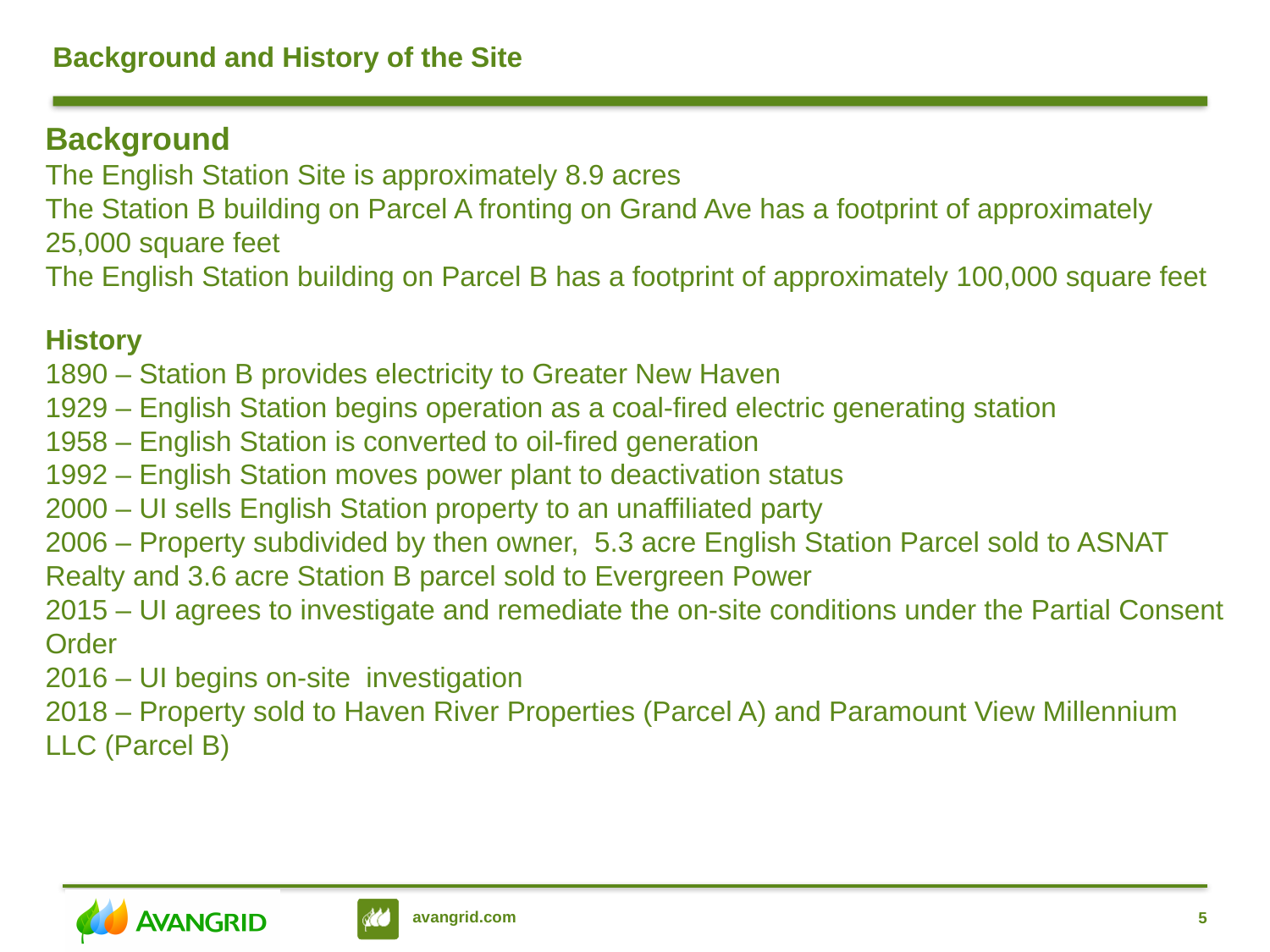

Background and History of the Site
# Background The English Station Site is approximately 8.9 acres The Station B building on Parcel A fronting on Grand Ave has a footprint of approximately 25,000 square feet The English Station building on Parcel B has a footprint of approximately 100,000 square feet History 1890 – Station B provides electricity to Greater New Haven 1929 – English Station begins operation as a coal-fired electric generating station 1958 – English Station is converted to oil-fired generation 1992 – English Station moves power plant to deactivation status 2000 – UI sells English Station property to an unaffiliated party 2006 – Property subdivided by then owner,  5.3 acre English Station Parcel sold to ASNAT Realty and 3.6 acre Station B parcel sold to Evergreen Power 2015 – UI agrees to investigate and remediate the on-site conditions under the Partial Consent Order 2016 – UI begins on-site  investigation 2018 – Property sold to Haven River Properties (Parcel A) and Paramount View Millennium LLC (Parcel B)